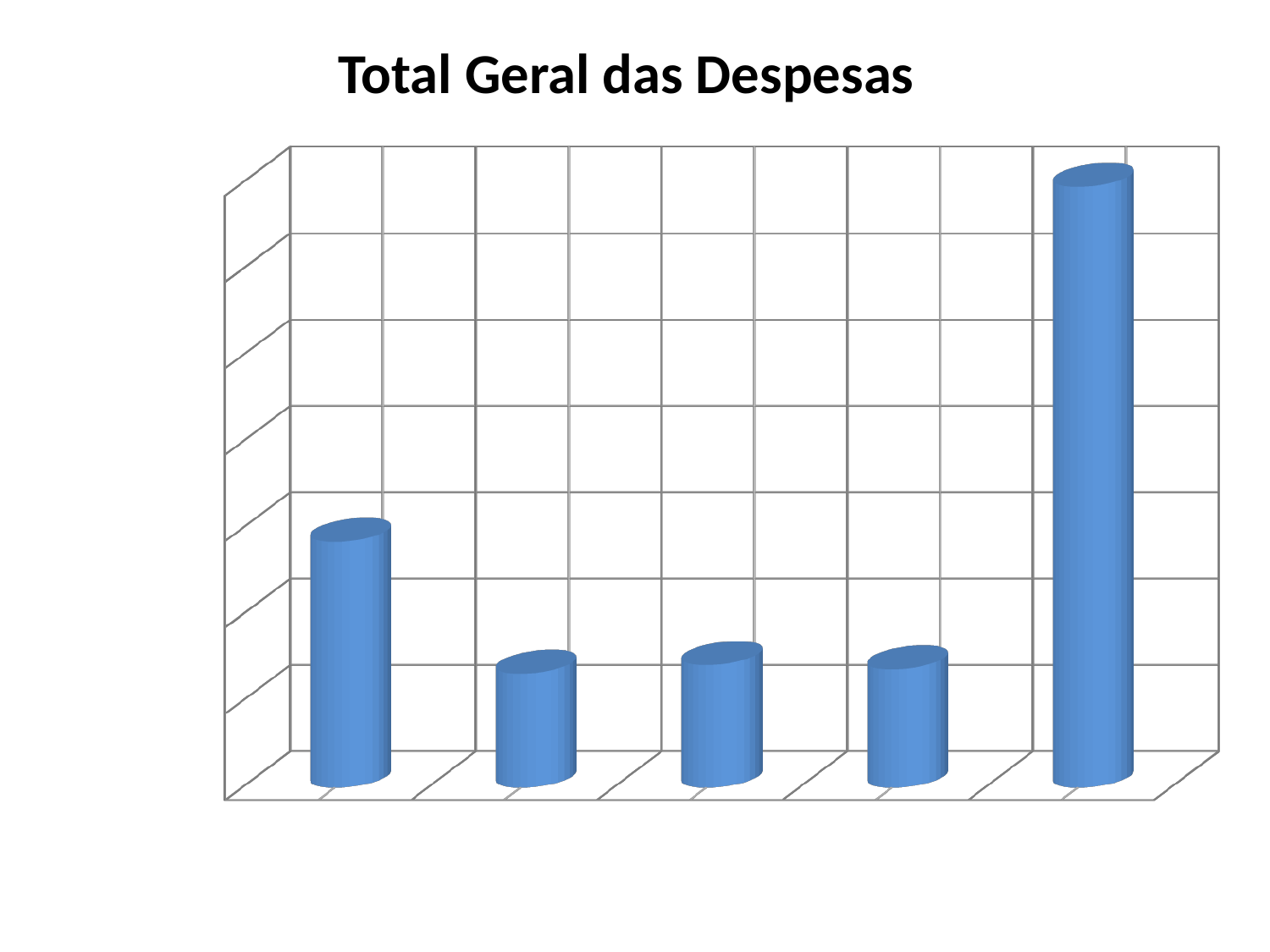

# Total Geral das Despesas

[unsupported chart]